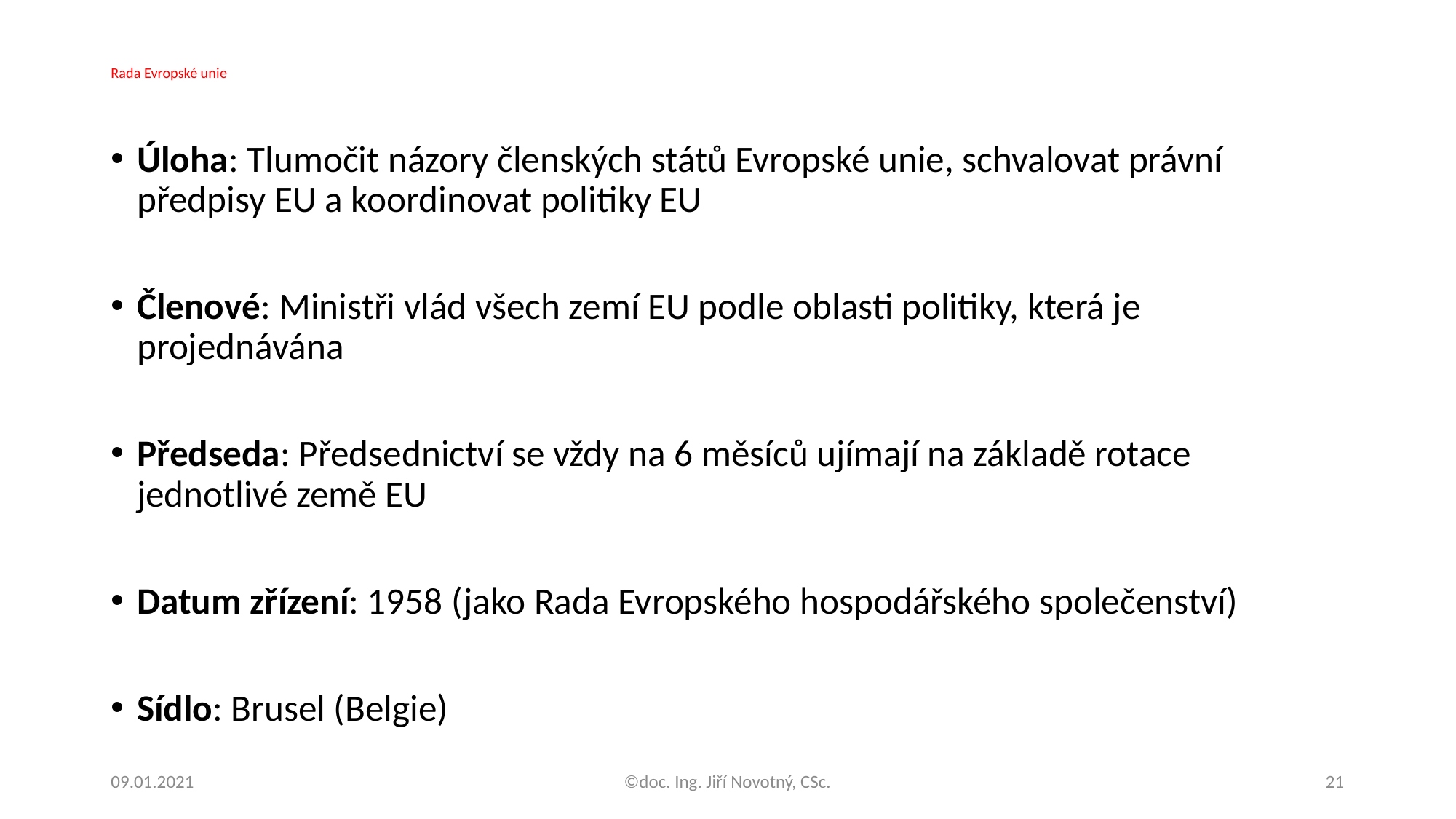

# Rada Evropské unie
Úloha: Tlumočit názory členských států Evropské unie, schvalovat právní předpisy EU a koordinovat politiky EU

Členové: Ministři vlád všech zemí EU podle oblasti politiky, která je projednávána

Předseda: Předsednictví se vždy na 6 měsíců ujímají na základě rotace jednotlivé země EU

Datum zřízení: 1958 (jako Rada Evropského hospodářského společenství)

Sídlo: Brusel (Belgie)

09.01.2021
©doc. Ing. Jiří Novotný, CSc.
21